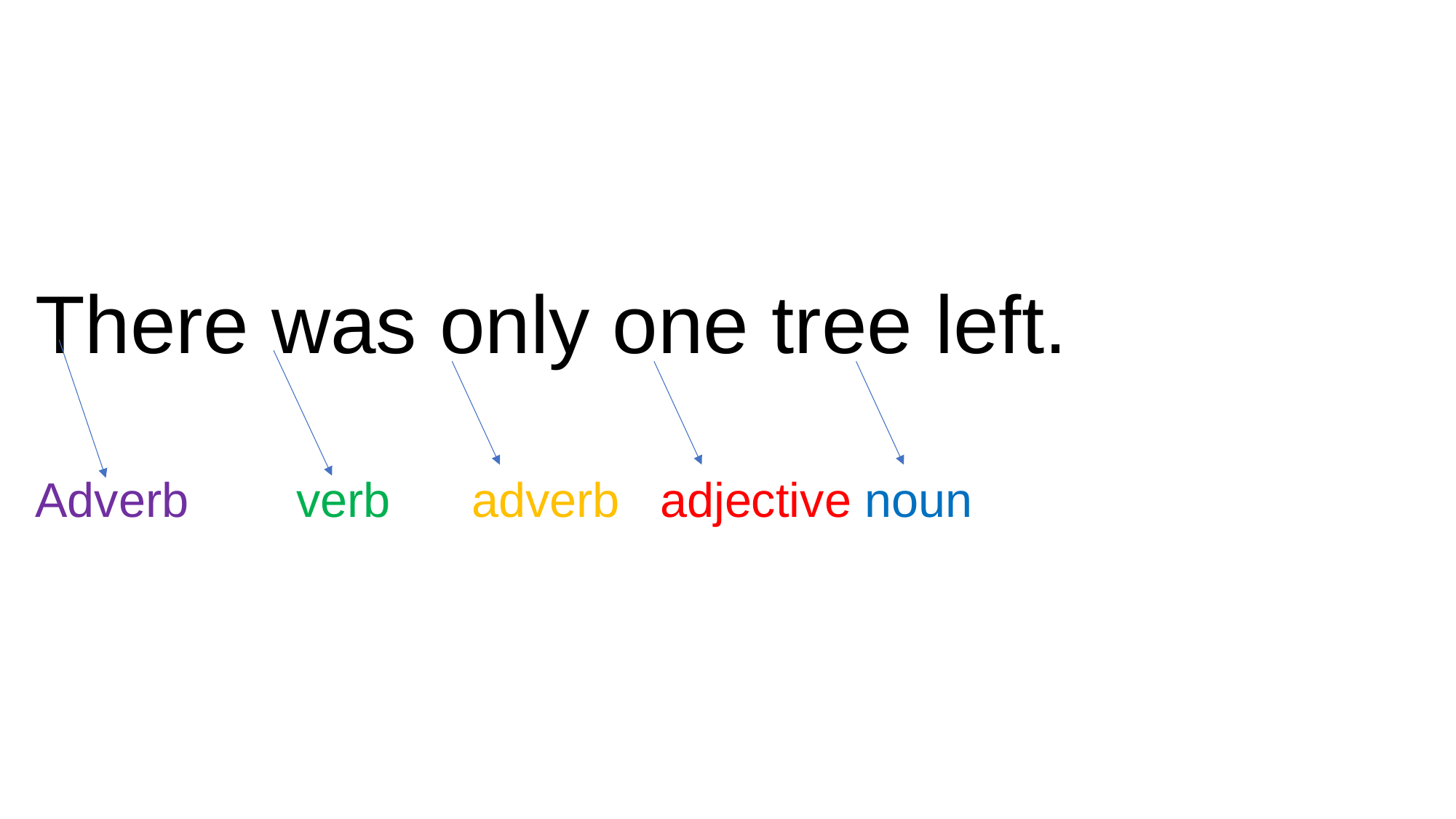

There was only one tree left.

Adverb        verb      adverb   adjective noun